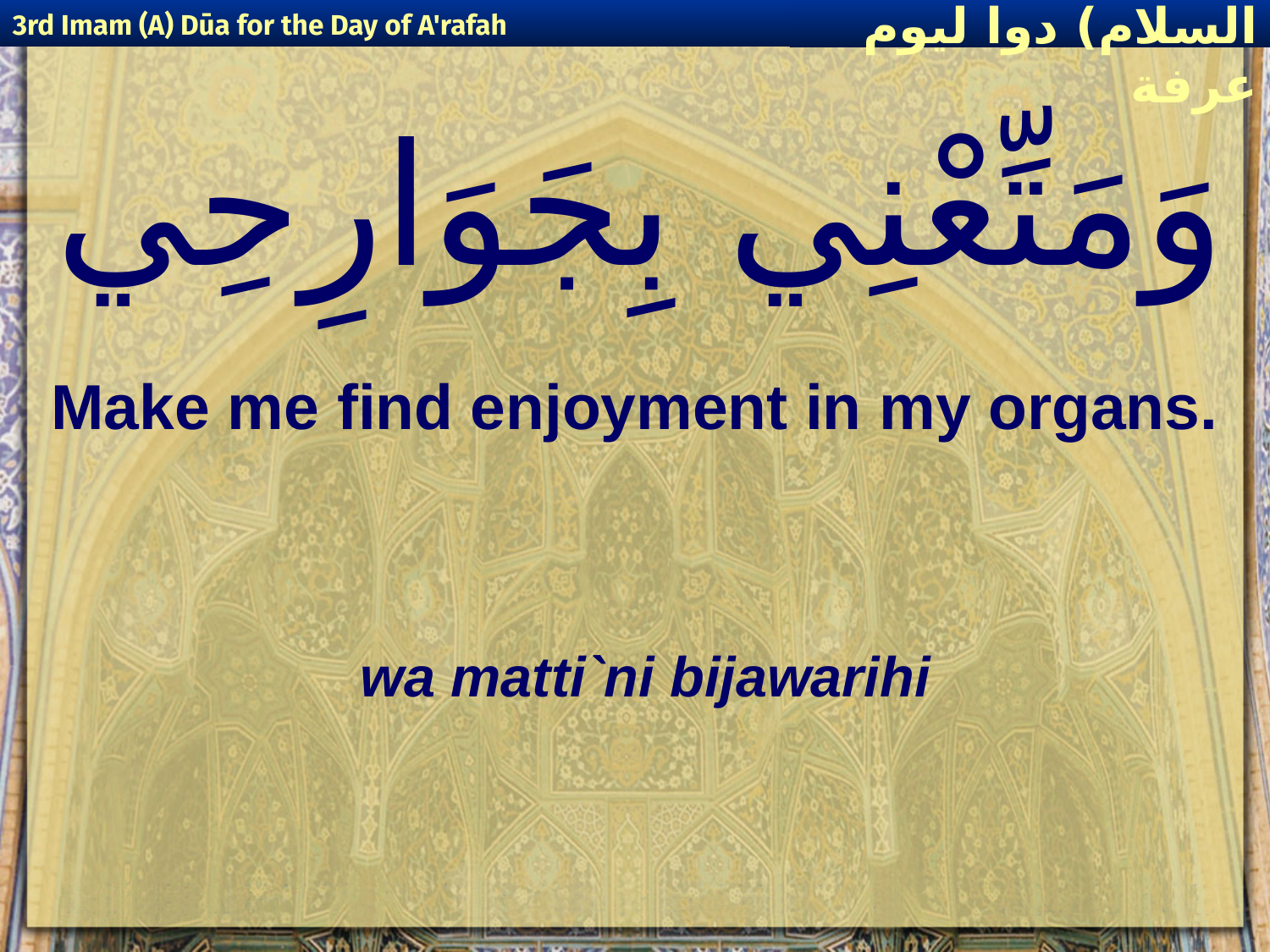

3rd Imam (A) Dūa for the Day of A'rafah
إمام حسين(عليه السلام) دوا ليوم عرفة
# وَمَتِّعْنِي بِجَوَارِحِي
Make me find enjoyment in my organs.
wa matti`ni bijawarihi